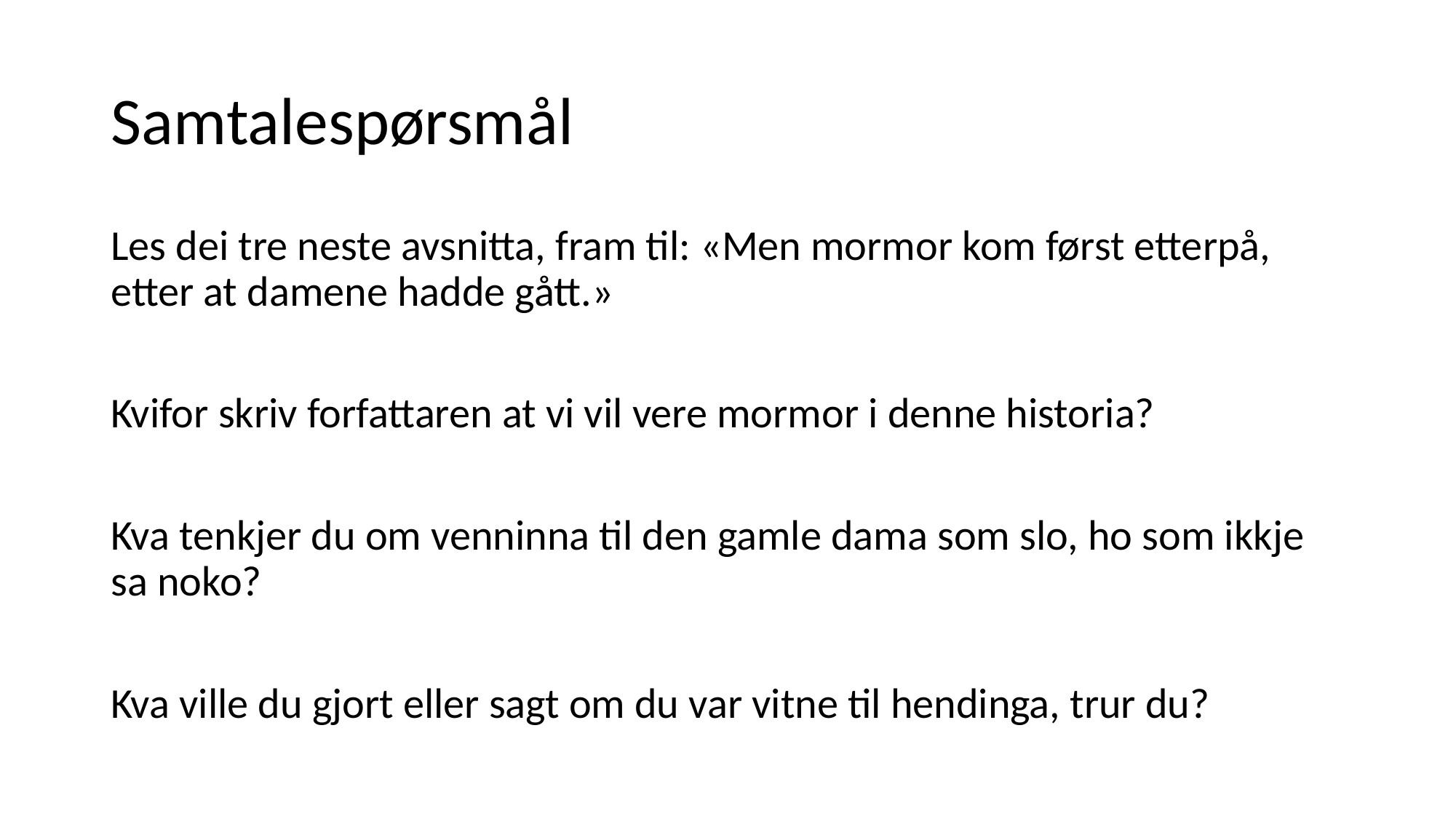

# Samtalespørsmål
Les dei tre neste avsnitta, fram til: «Men mormor kom først etterpå, etter at damene hadde gått.»

Kvifor skriv forfattaren at vi vil vere mormor i denne historia?

Kva tenkjer du om venninna til den gamle dama som slo, ho som ikkje sa noko?

Kva ville du gjort eller sagt om du var vitne til hendinga, trur du?